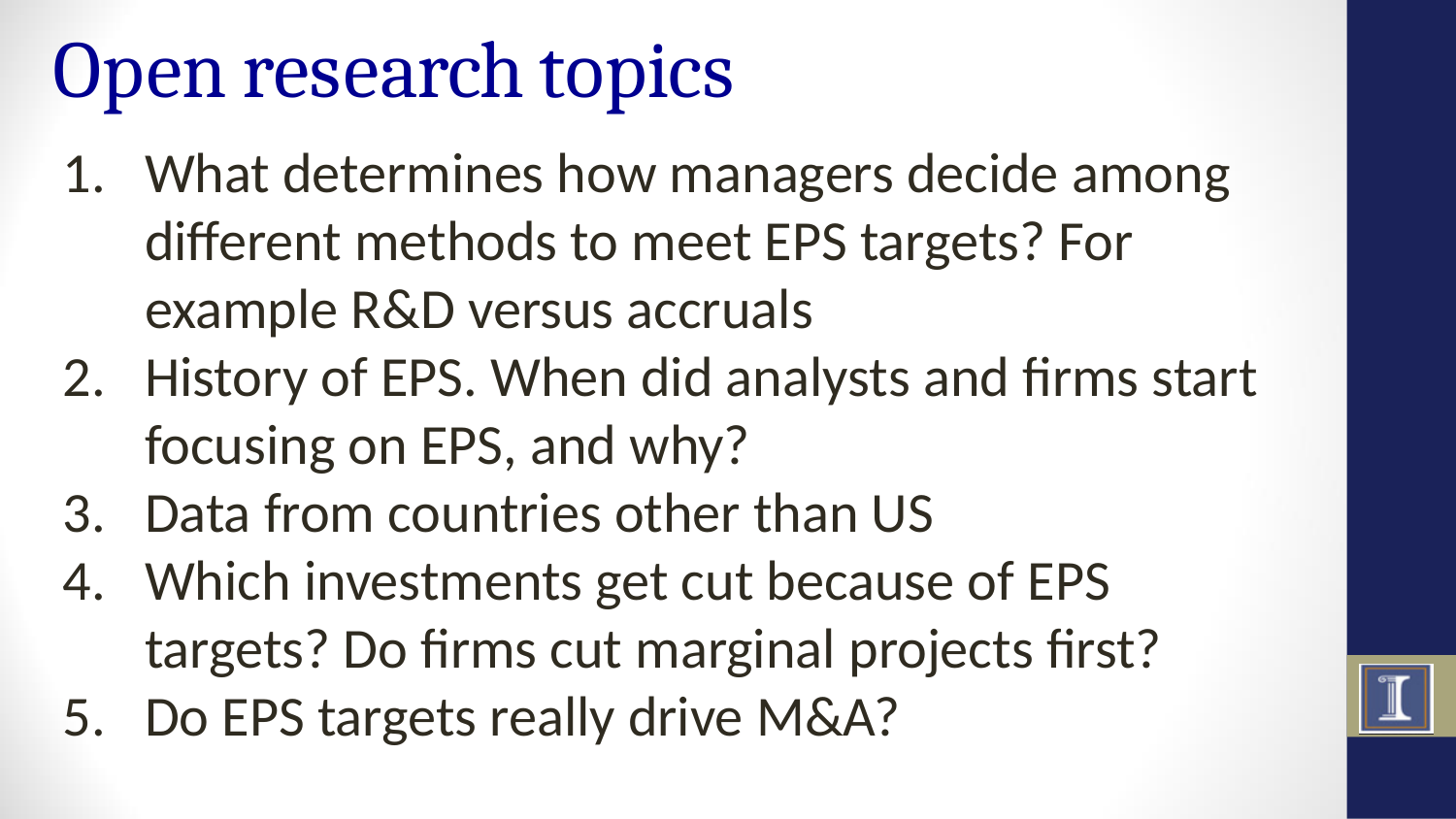

# Open research topics
What determines how managers decide among different methods to meet EPS targets? For example R&D versus accruals
History of EPS. When did analysts and firms start focusing on EPS, and why?
Data from countries other than US
Which investments get cut because of EPS targets? Do firms cut marginal projects first?
Do EPS targets really drive M&A?